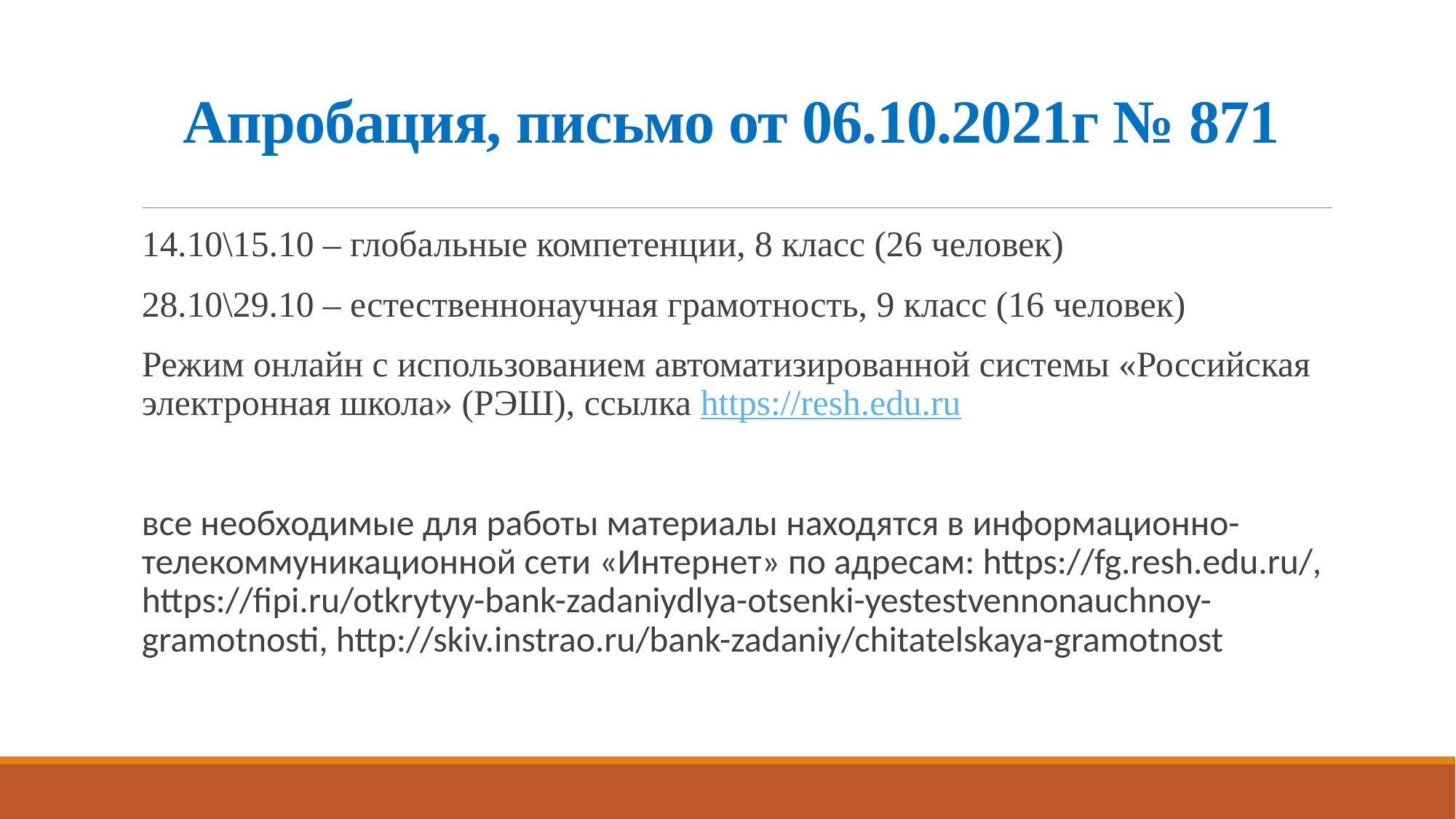

# Апробация, письмо от 06.10.2021г № 871
14.10\15.10 – глобальные компетенции, 8 класс (26 человек)
28.10\29.10 – естественнонаучная грамотность, 9 класс (16 человек)
Режим онлайн с использованием автоматизированной системы «Российская электронная школа» (РЭШ), ссылка https://resh.edu.ru

все необходимые для работы материалы находятся в информационно-телекоммуникационной сети «Интернет» по адресам: https://fg.resh.edu.ru/, https://fipi.ru/otkrytyy-bank-zadaniydlya-otsenki-yestestvennonauchnoy-gramotnosti, http://skiv.instrao.ru/bank-zadaniy/chitatelskaya-gramotnost